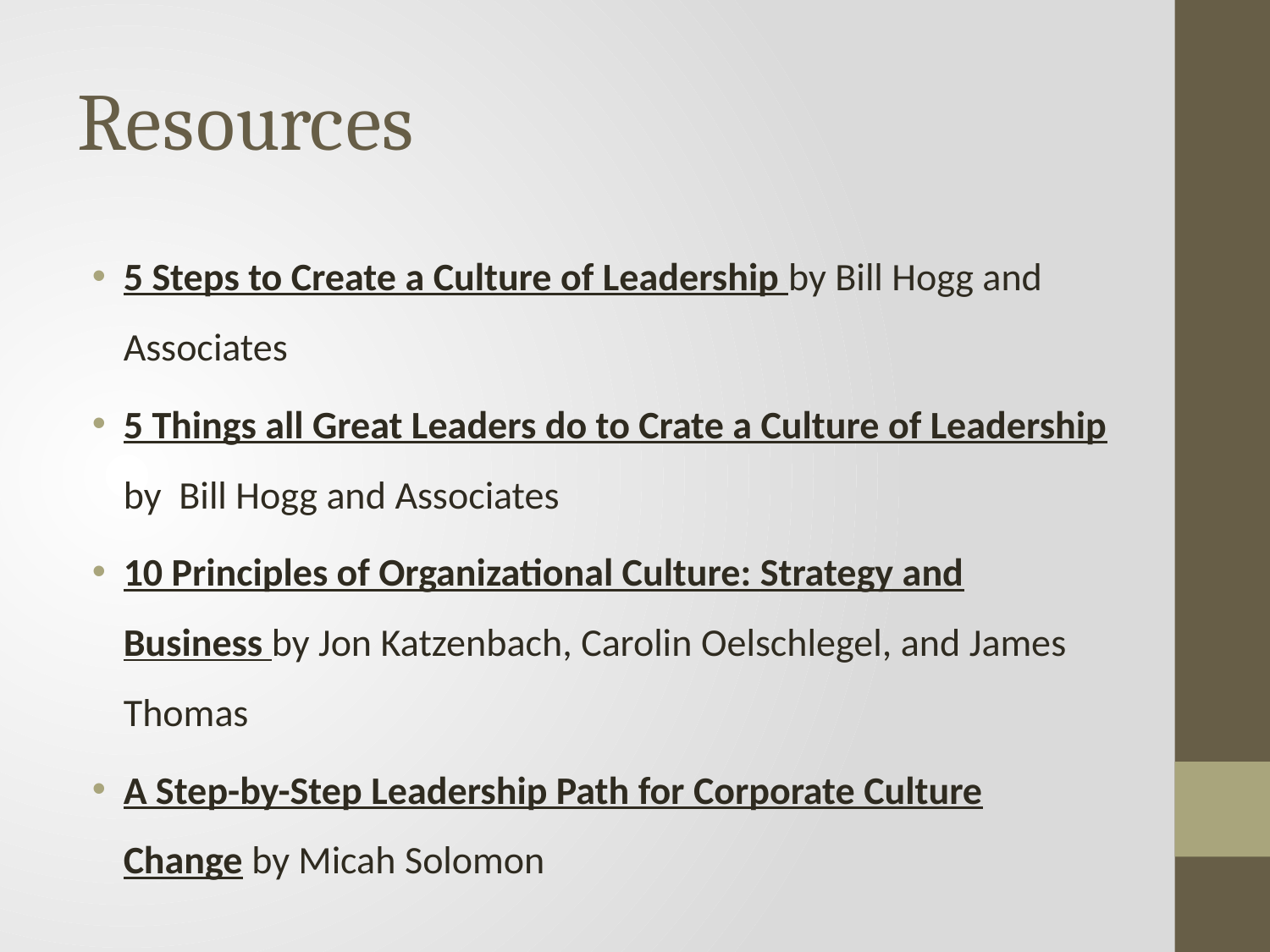

# Resources
5 Steps to Create a Culture of Leadership by Bill Hogg and Associates
5 Things all Great Leaders do to Crate a Culture of Leadership by  Bill Hogg and Associates
10 Principles of Organizational Culture: Strategy and Business by Jon Katzenbach, Carolin Oelschlegel, and James Thomas
A Step-by-Step Leadership Path for Corporate Culture Change by Micah Solomon